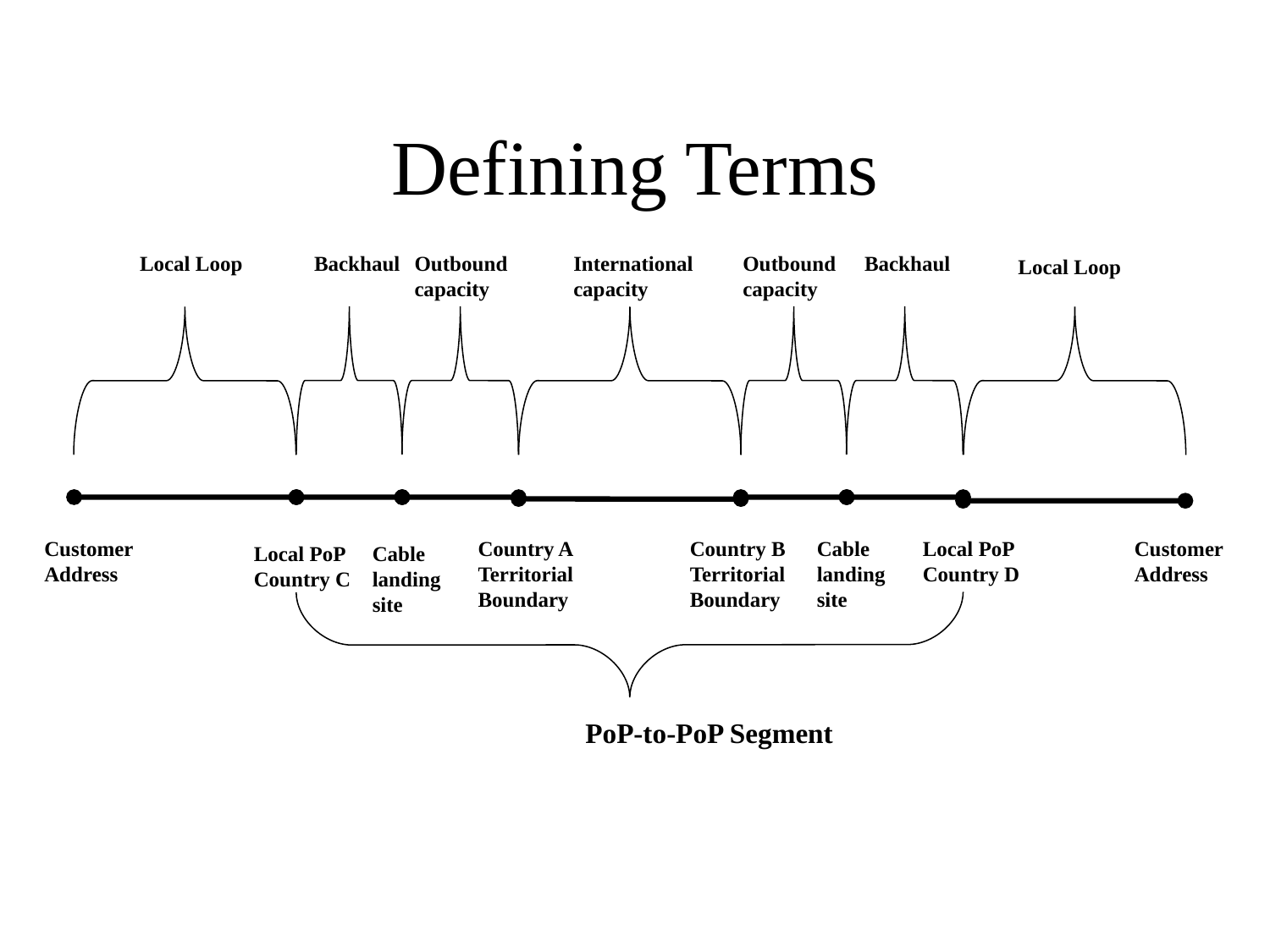

# Defining Terms
Local Loop
 Backhaul
Outbound capacity
International capacity
Outbound capacity
 Backhaul
Local Loop

Customer Address
Country A Territorial Boundary
Country B Territorial Boundary
Cable landing site
Local PoP
Country D
Customer Address
Local PoP
Country C
Cable landing site
PoP-to-PoP Segment